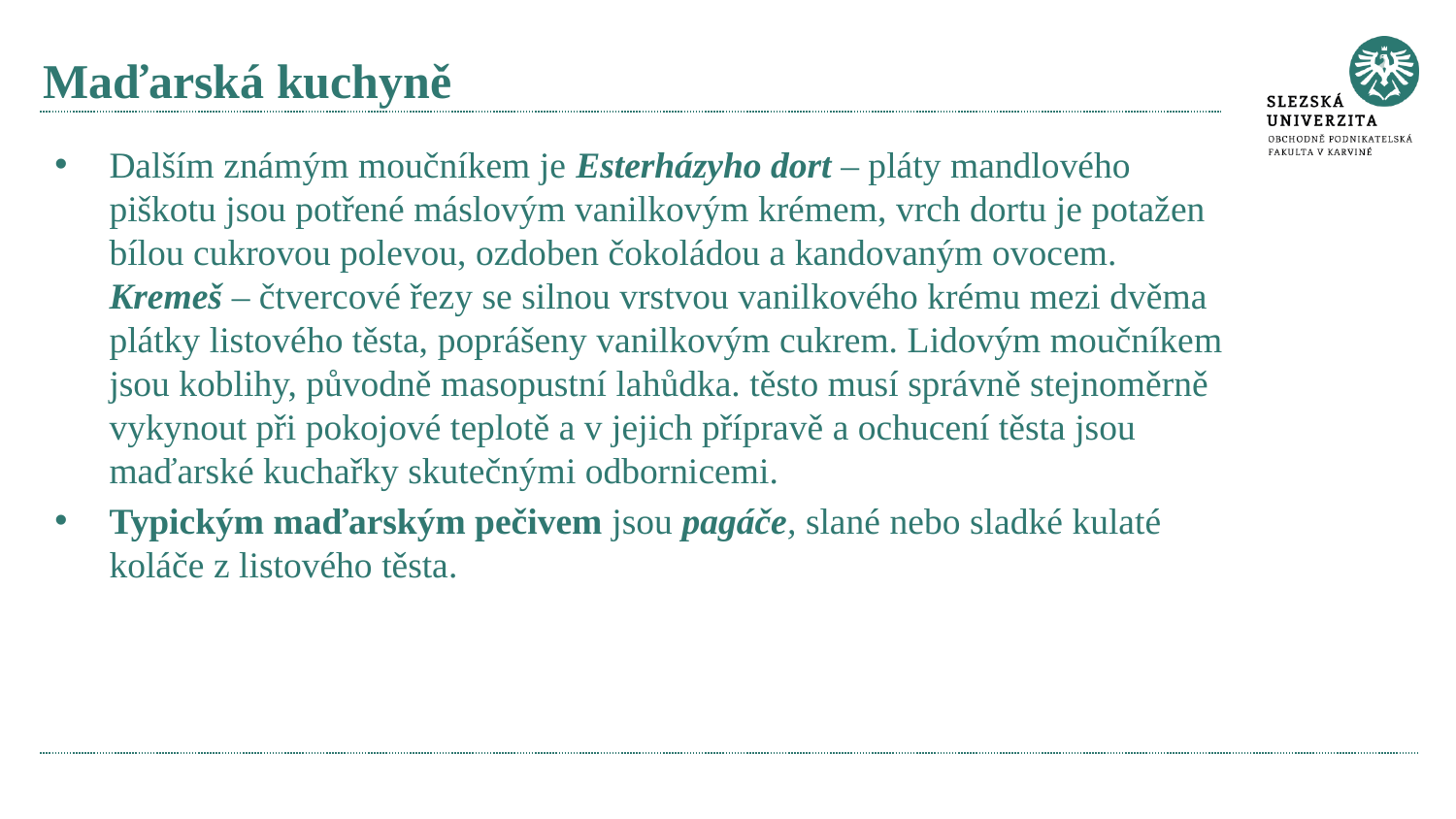

# Maďarská kuchyně
Dalším známým moučníkem je Esterházyho dort – pláty mandlového piškotu jsou potřené máslovým vanilkovým krémem, vrch dortu je potažen bílou cukrovou polevou, ozdoben čokoládou a kandovaným ovocem.
Kremeš – čtvercové řezy se silnou vrstvou vanilkového krému mezi dvěma plátky listového těsta, poprášeny vanilkovým cukrem. Lidovým moučníkem jsou koblihy, původně masopustní lahůdka. těsto musí správně stejnoměrně vykynout při pokojové teplotě a v jejich přípravě a ochucení těsta jsou maďarské kuchařky skutečnými odbornicemi.
Typickým maďarským pečivem jsou pagáče, slané nebo sladké kulaté koláče z listového těsta.